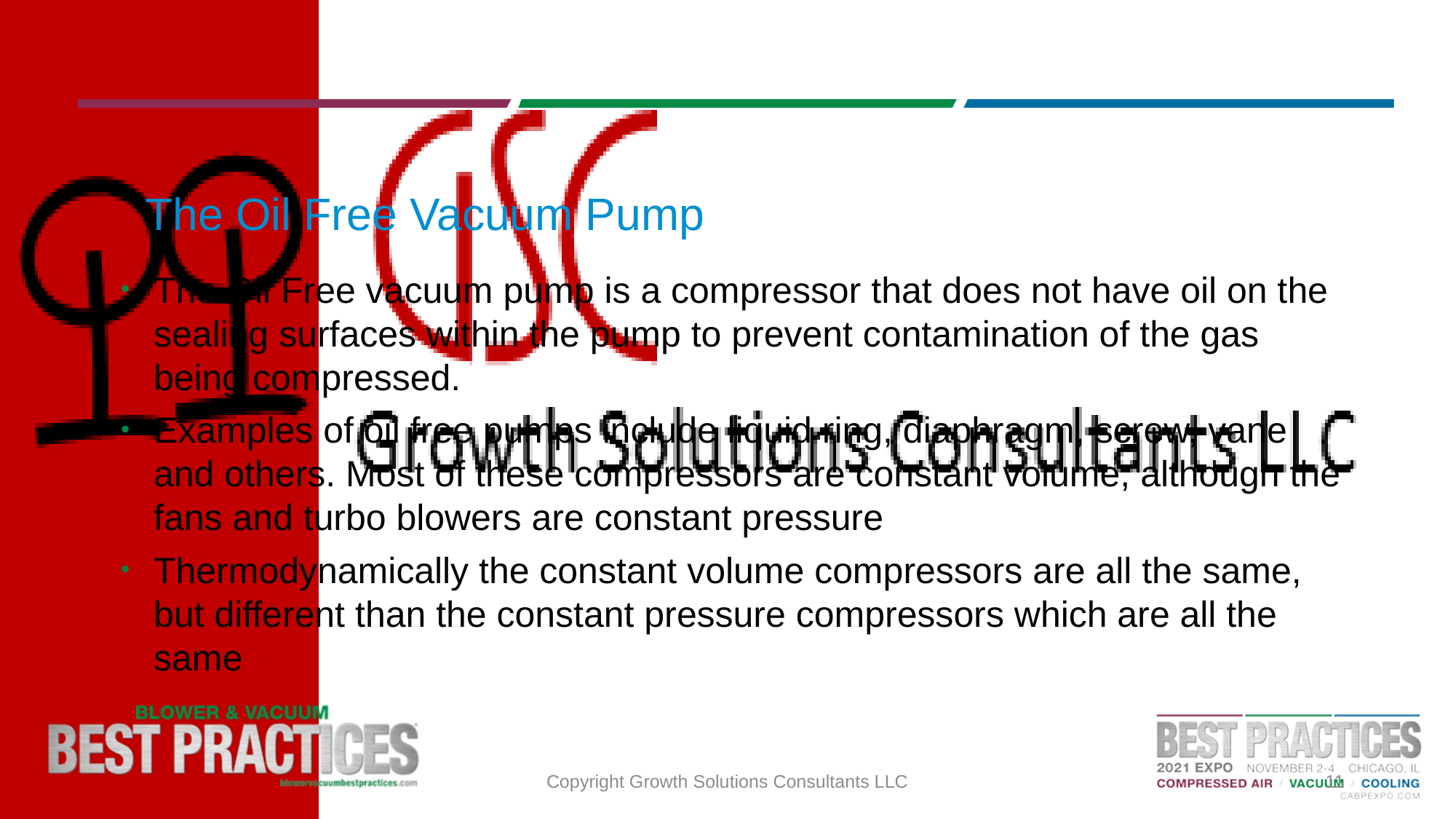

# The Oil Free Vacuum Pump
The Oil Free vacuum pump is a compressor that does not have oil on the sealing surfaces within the pump to prevent contamination of the gas being compressed.
Examples of oil free pumps include liquid ring, diaphragm, screw, vane and others. Most of these compressors are constant volume, although the fans and turbo blowers are constant pressure
Thermodynamically the constant volume compressors are all the same, but different than the constant pressure compressors which are all the same

Copyright Growth Solutions Consultants LLC
11